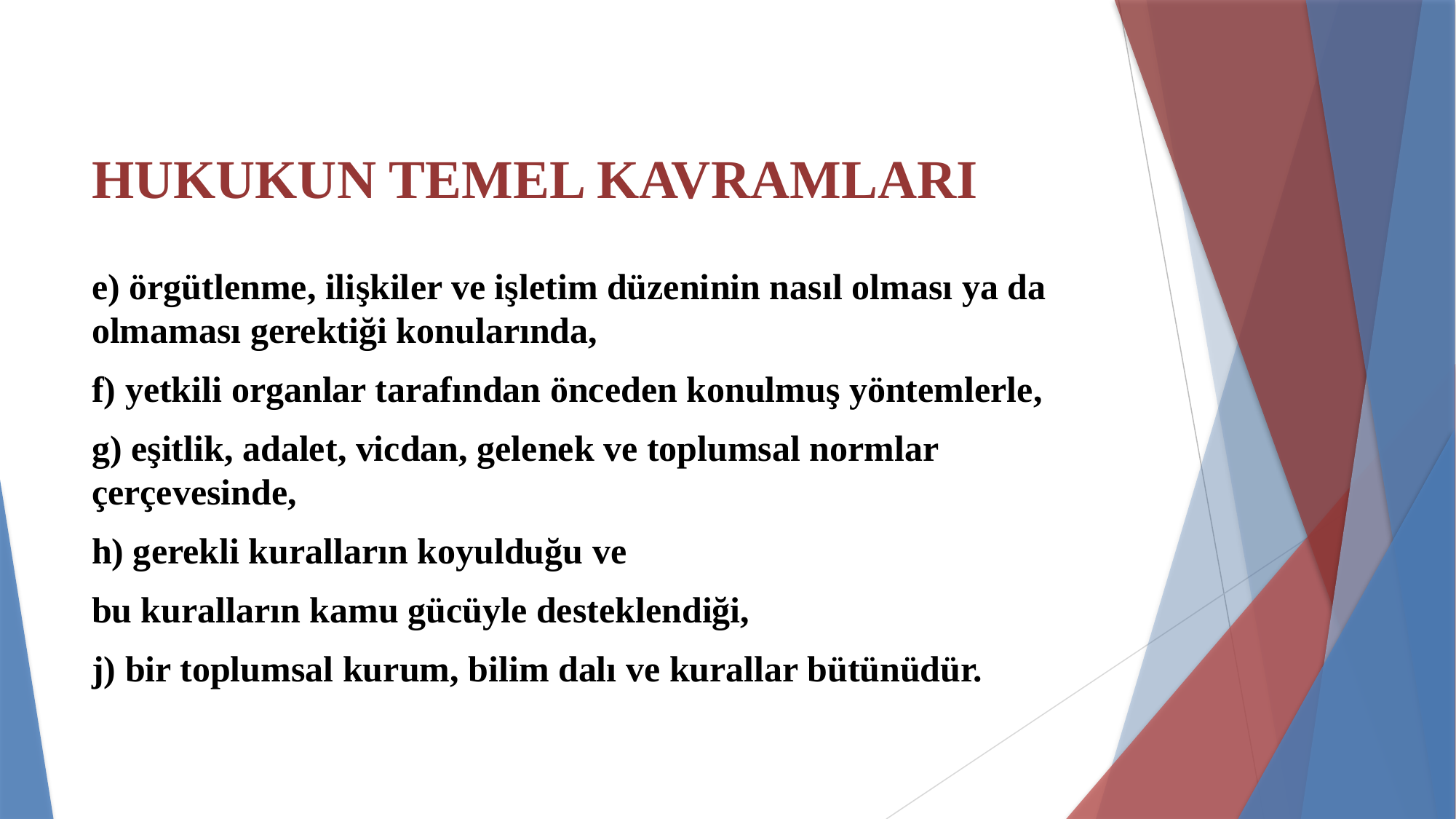

# HUKUKUN TEMEL KAVRAMLARI
e) örgütlenme, ilişkiler ve işletim düzeninin nasıl olması ya da olmaması gerektiği konularında,
f) yetkili organlar tarafından önceden konulmuş yöntemlerle,
g) eşitlik, adalet, vicdan, gelenek ve toplumsal normlar çerçevesinde,
h) gerekli kuralların koyulduğu ve
bu kuralların kamu gücüyle desteklendiği,
j) bir toplumsal kurum, bilim dalı ve kurallar bütünüdür.